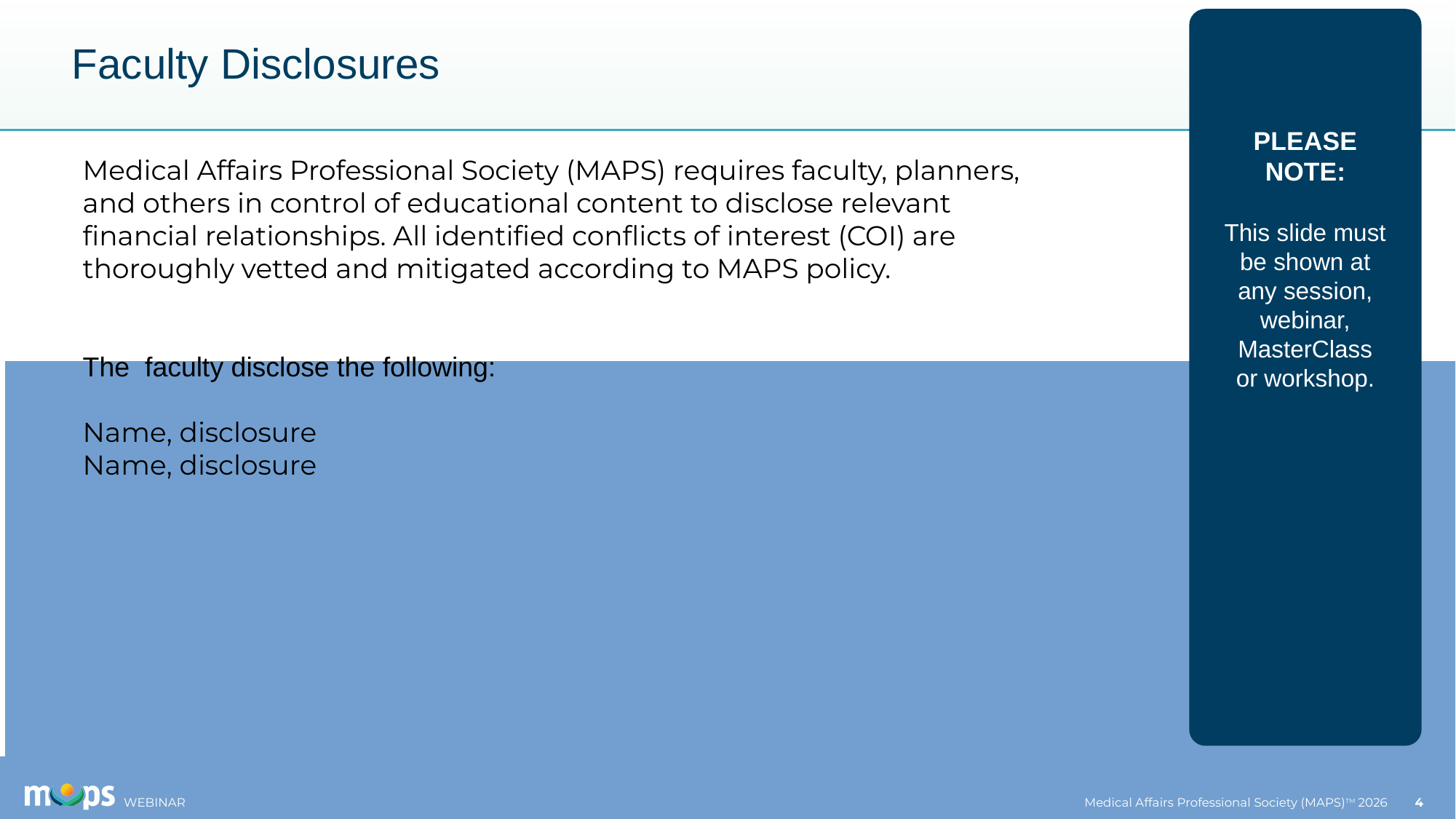

# Faculty Disclosures

PLEASE NOTE:

This slide must be shown at
any session, webinar, MasterClass
or workshop.
Medical Affairs Professional Society (MAPS) requires faculty, planners, and others in control of educational content to disclose relevant financial relationships. All identified conflicts of interest (COI) are thoroughly vetted and mitigated according to MAPS policy.

The  faculty disclose the following:

Name, disclosure
Name, disclosure
WEBINAR